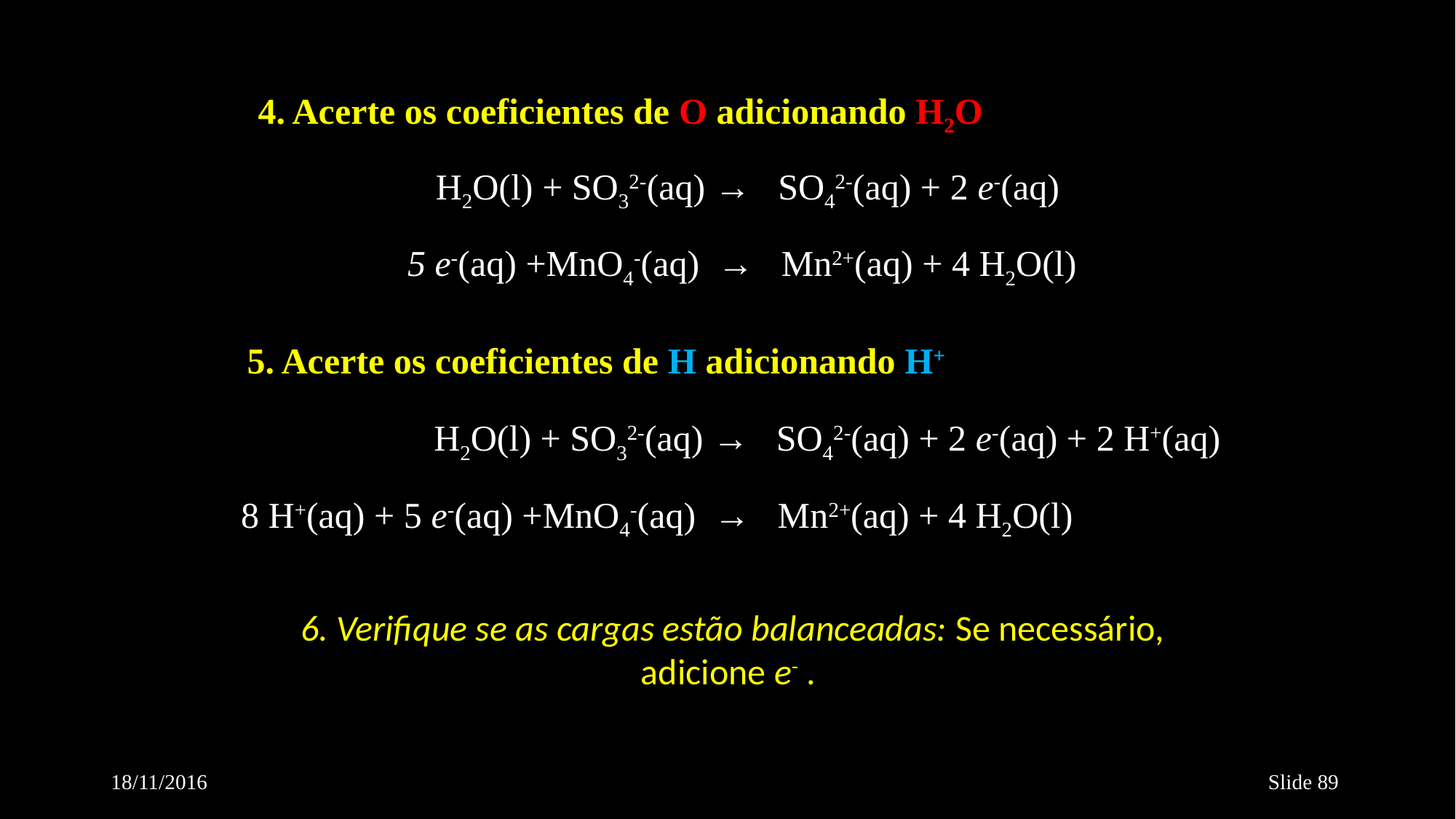

4. Acerte os coeficientes de O adicionando H2O
H2O(l) + SO32-(aq) →   SO42-(aq) + 2 e-(aq)
5 e-(aq) +MnO4-(aq)  →   Mn2+(aq) + 4 H2O(l)
5. Acerte os coeficientes de H adicionando H+
H2O(l) + SO32-(aq) →   SO42-(aq) + 2 e-(aq) + 2 H+(aq)
8 H+(aq) + 5 e-(aq) +MnO4-(aq)  →   Mn2+(aq) + 4 H2O(l)
 6. Verifique se as cargas estão balanceadas: Se necessário, adicione e- .
18/11/2016
Slide 89